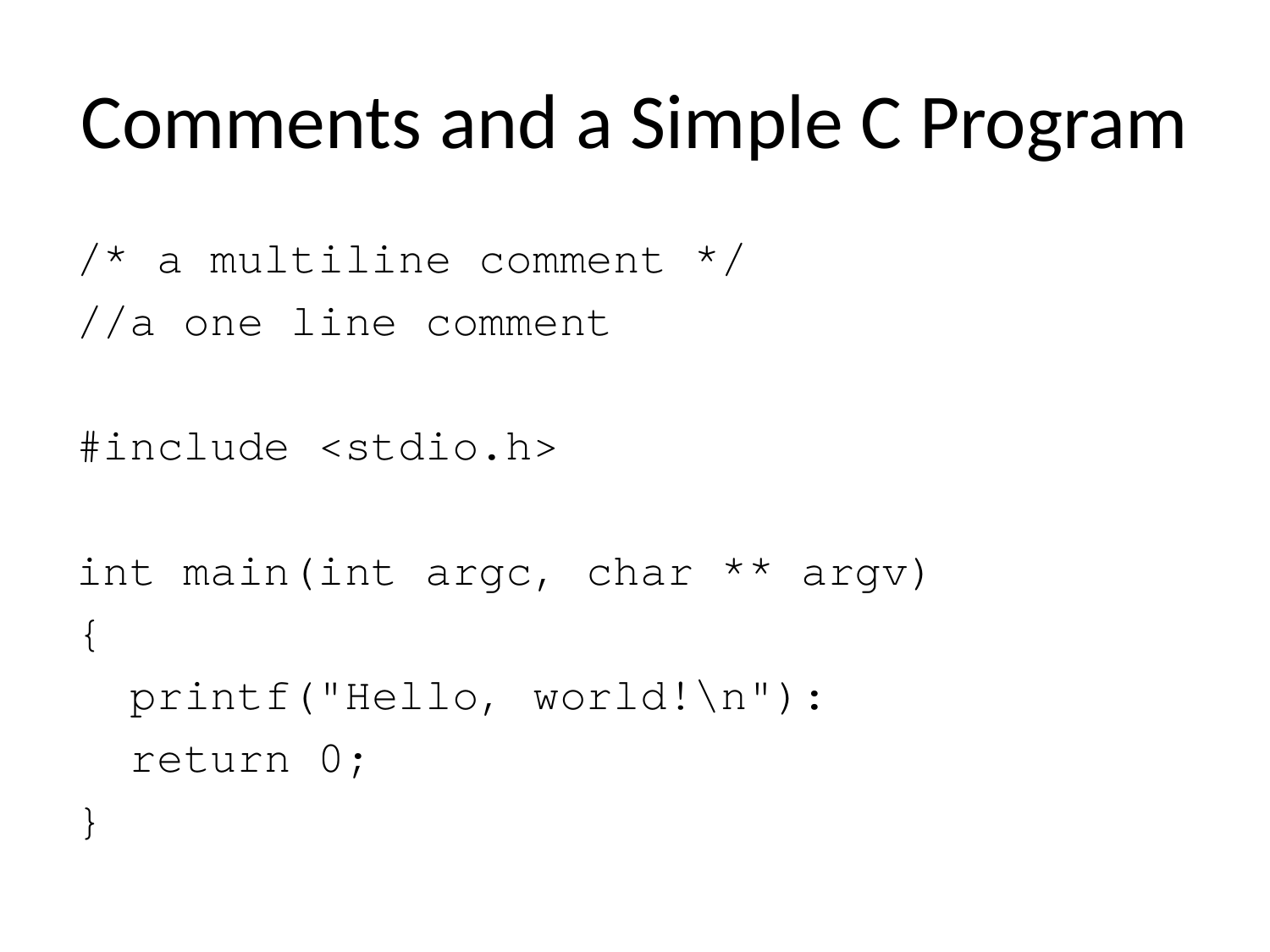

# Comments and a Simple C Program
/* a multiline comment */
//a one line comment

#include <stdio.h>

int main(int argc, char ** argv)
{
  printf("Hello, world!\n"):
  return 0;
}